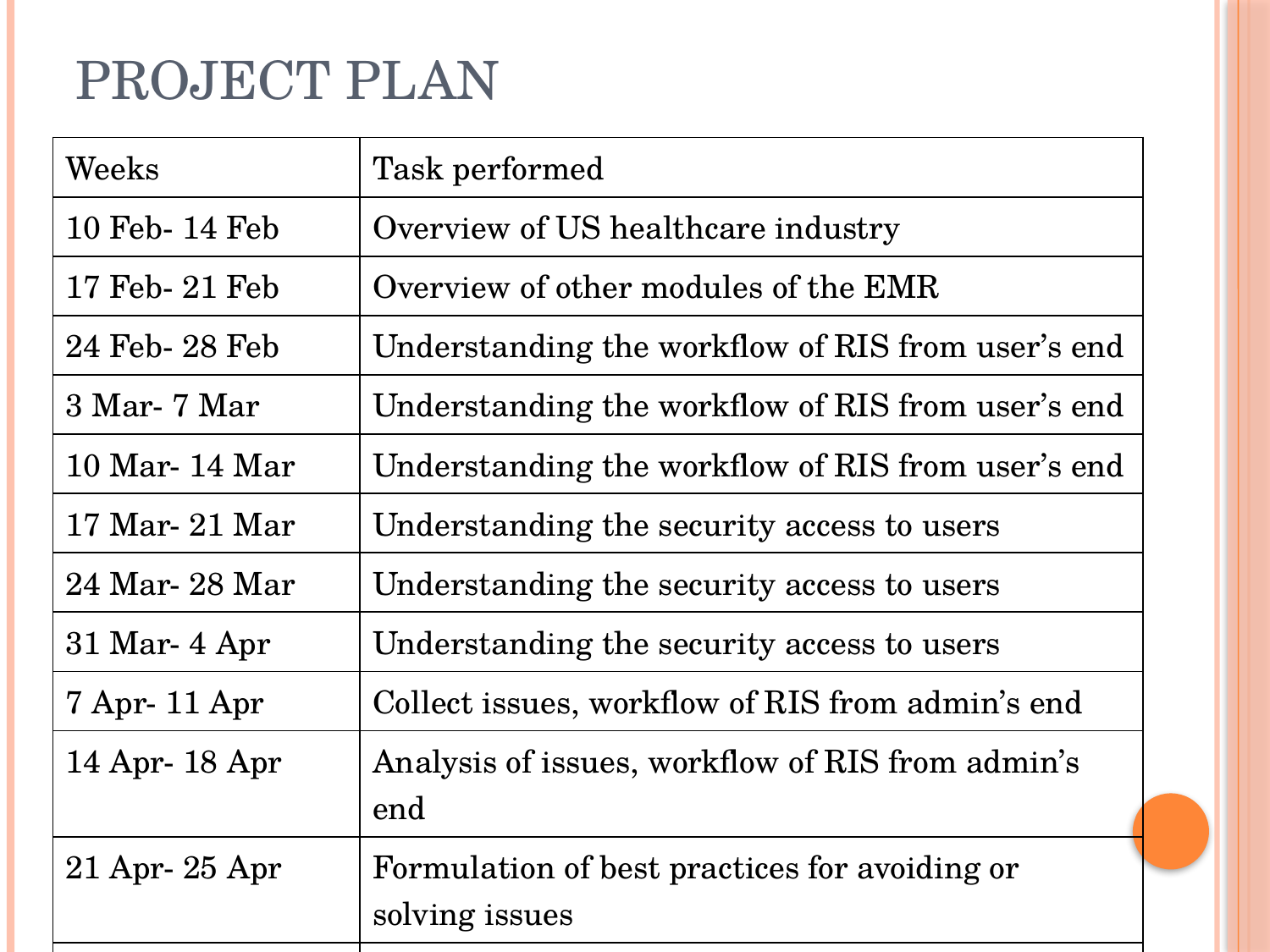

# Project plan
| Weeks | Task performed |
| --- | --- |
| 10 Feb- 14 Feb | Overview of US healthcare industry |
| 17 Feb- 21 Feb | Overview of other modules of the EMR |
| 24 Feb- 28 Feb | Understanding the workflow of RIS from user’s end |
| 3 Mar- 7 Mar | Understanding the workflow of RIS from user’s end |
| 10 Mar- 14 Mar | Understanding the workflow of RIS from user’s end |
| 17 Mar- 21 Mar | Understanding the security access to users |
| 24 Mar- 28 Mar | Understanding the security access to users |
| 31 Mar- 4 Apr | Understanding the security access to users |
| 7 Apr- 11 Apr | Collect issues, workflow of RIS from admin’s end |
| 14 Apr- 18 Apr | Analysis of issues, workflow of RIS from admin’s end |
| 21 Apr- 25 Apr | Formulation of best practices for avoiding or solving issues |
| 28 Apr- 2 May | Evaluation and presentation of the project |